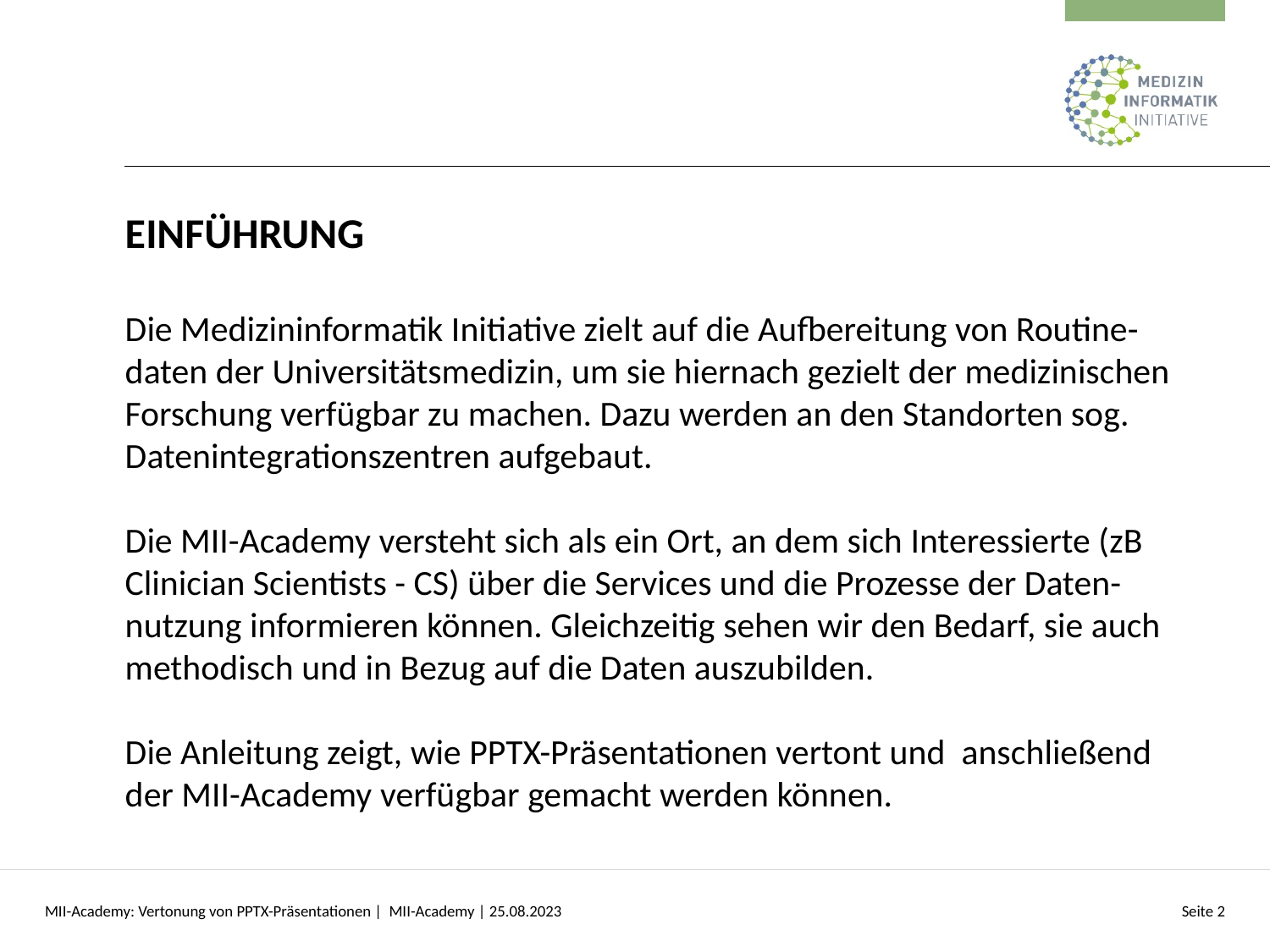

# EINFÜHRUNG
Die Medizininformatik Initiative zielt auf die Aufbereitung von Routine- daten der Universitätsmedizin, um sie hiernach gezielt der medizinischen Forschung verfügbar zu machen. Dazu werden an den Standorten sog. Datenintegrationszentren aufgebaut.

Die MII-Academy versteht sich als ein Ort, an dem sich Interessierte (zB Clinician Scientists - CS) über die Services und die Prozesse der Daten- nutzung informieren können. Gleichzeitig sehen wir den Bedarf, sie auch methodisch und in Bezug auf die Daten auszubilden.

Die Anleitung zeigt, wie PPTX-Präsentationen vertont und  anschließend der MII-Academy verfügbar gemacht werden können.
MII-Academy: Vertonung von PPTX-Präsentationen |  MII-Academy | 25.08.2023
Seite 2